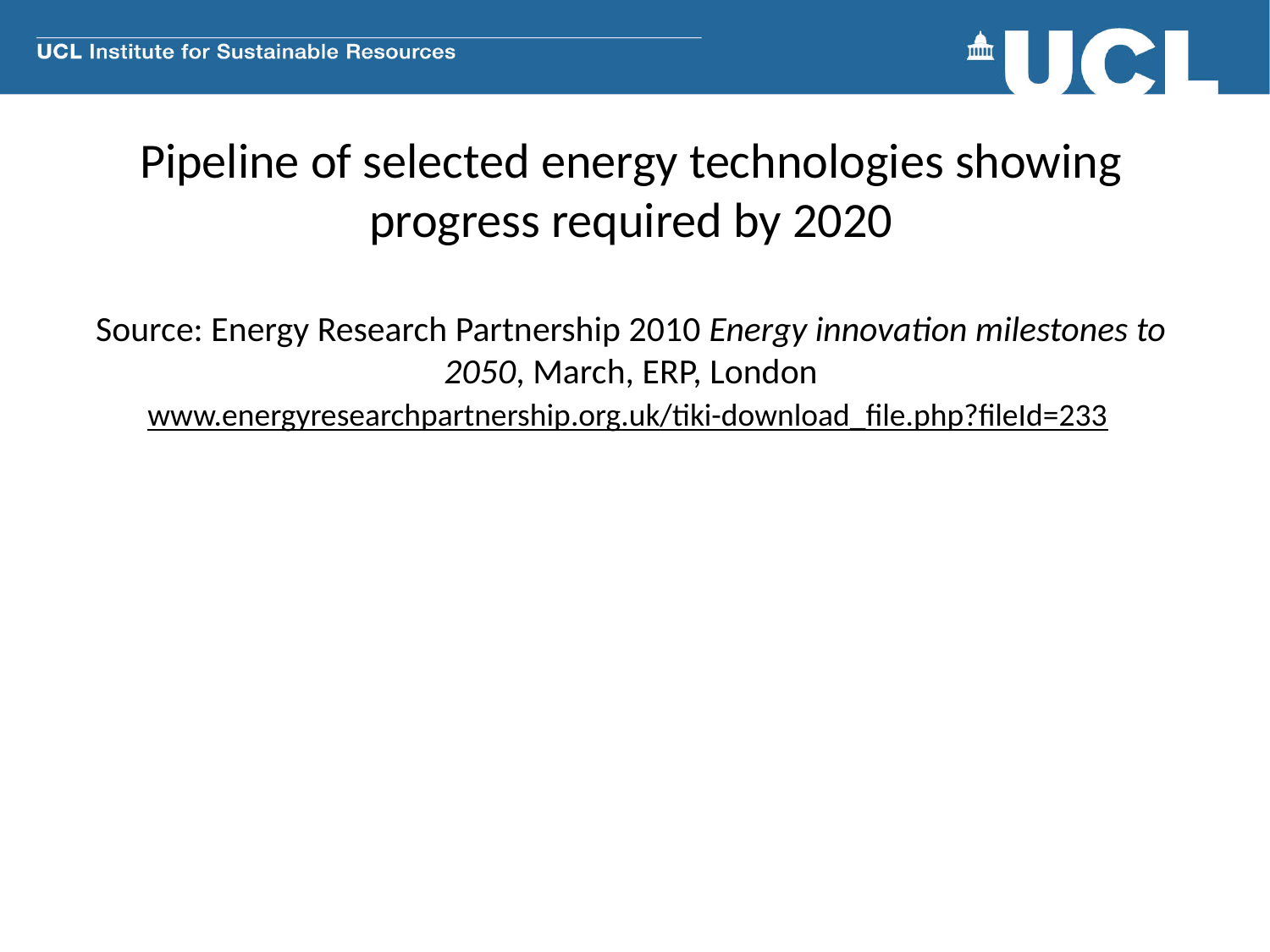

# Pipeline of selected energy technologies showing progress required by 2020 Source: Energy Research Partnership 2010 Energy innovation milestones to 2050, March, ERP, London www.energyresearchpartnership.org.uk/tiki-download_file.php?fileId=233